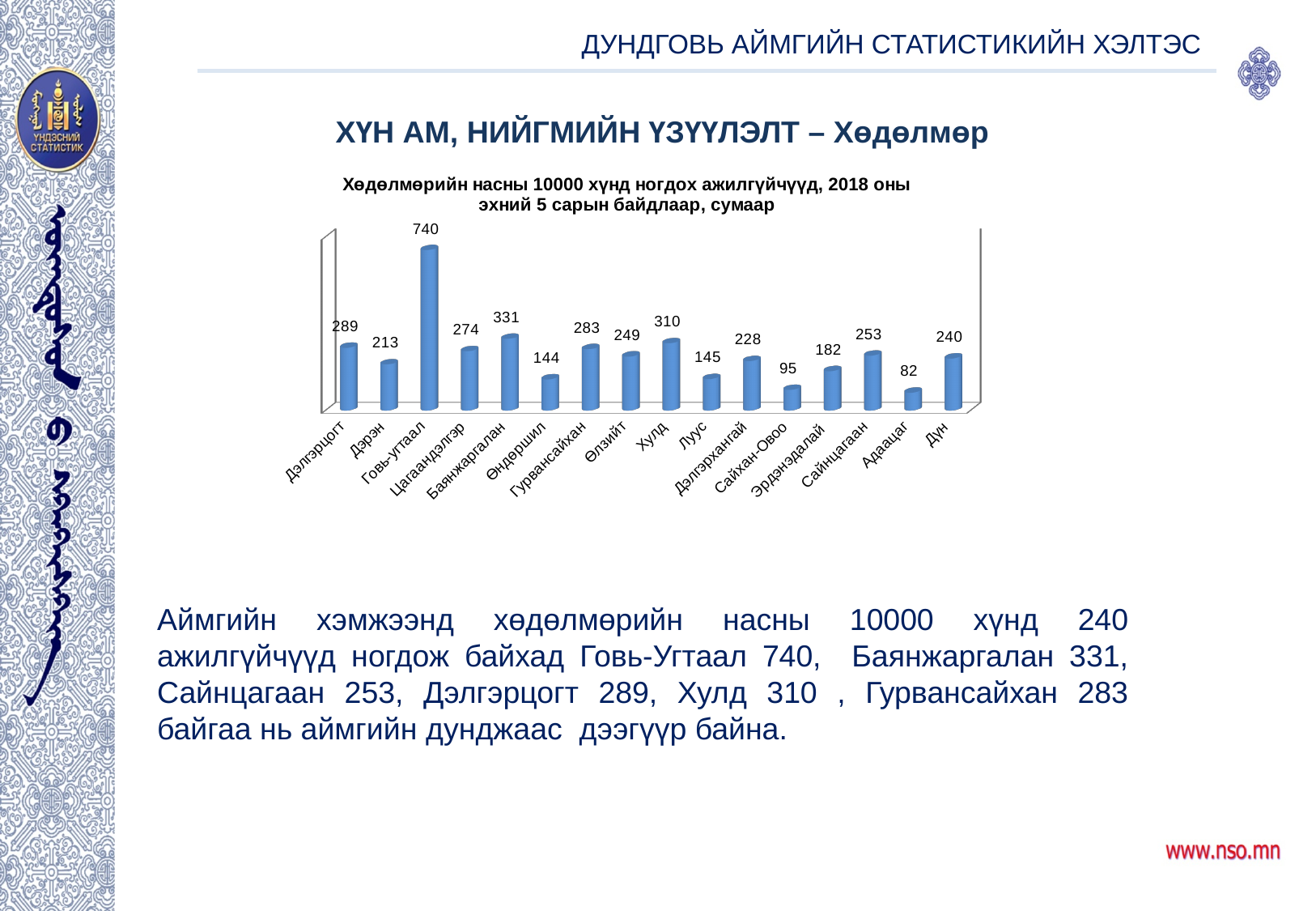

ДУНДГОВЬ АЙМГИЙН СТАТИСТИКИЙН ХЭЛТЭС
ХҮН АМ, НИЙГМИЙН ҮЗҮҮЛЭЛТ – Хөдөлмөр

[unsupported chart]

Аймгийн хэмжээнд хөдөлмөрийн насны 10000 хүнд 240 ажилгүйчүүд ногдож байхад Говь-Угтаал 740,  Баянжаргалан 331, Сайнцагаан 253, Дэлгэрцогт 289, Хулд 310 , Гурвансайхан 283 байгаа нь аймгийн дунджаас  дээгүүр байна.